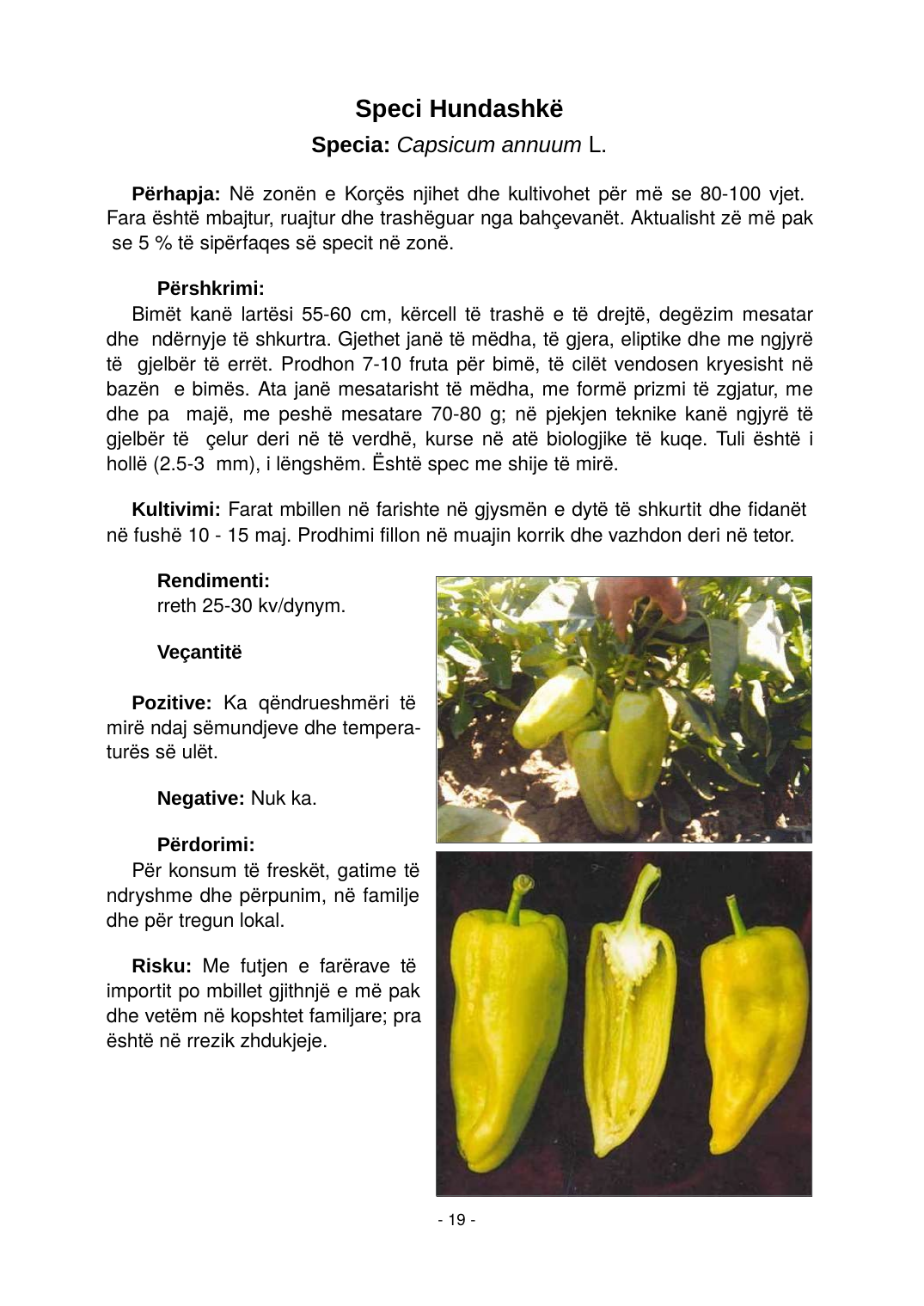

Speci Hundashkë
Specia: Capsicum annuum L.

Përhapja: Në zonën e Korçës njihet dhe kultivohet për më se 80-100 vjet.  Fara është mbajtur, ruajtur dhe trashëguar nga bahçevanët. Aktualisht zë më pak  se 5 % të sipërfaqes së specit në zonë.

Përshkrimi:
Bimët kanë lartësi 55-60 cm, kërcell të trashë e të drejtë, degëzim mesatar dhe  ndërnyje të shkurtra. Gjethet janë të mëdha, të gjera, eliptike dhe me ngjyrë të  gjelbër të errët. Prodhon 7-10 fruta për bimë, të cilët vendosen kryesisht në bazën  e bimës. Ata janë mesatarisht të mëdha, me formë prizmi të zgjatur, me dhe pa  majë, me peshë mesatare 70-80 g; në pjekjen teknike kanë ngjyrë të gjelbër të  çelur deri në të verdhë, kurse në atë biologjike të kuqe. Tuli është i hollë (2.5-3  mm), i lëngshëm. Është spec me shije të mirë.

Kultivimi: Farat mbillen në farishte në gjysmën e dytë të shkurtit dhe ﬁdanët  në fushë 10 - 15 maj. Prodhimi ﬁllon në muajin korrik dhe vazhdon deri në tetor.

Rendimenti:
rreth 25-30 kv/dynym.

Veçantitë

Pozitive: Ka qëndrueshmëri të  mirë ndaj sëmundjeve dhe tempera-  turës së ulët.

Negative: Nuk ka.

Përdorimi:
Për konsum të freskët, gatime të  ndryshme dhe përpunim, në familje  dhe për tregun lokal.

Risku: Me futjen e farërave të  importit po mbillet gjithnjë e më pak  dhe vetëm në kopshtet familjare; pra  është në rrezik zhdukjeje.

- 19 -